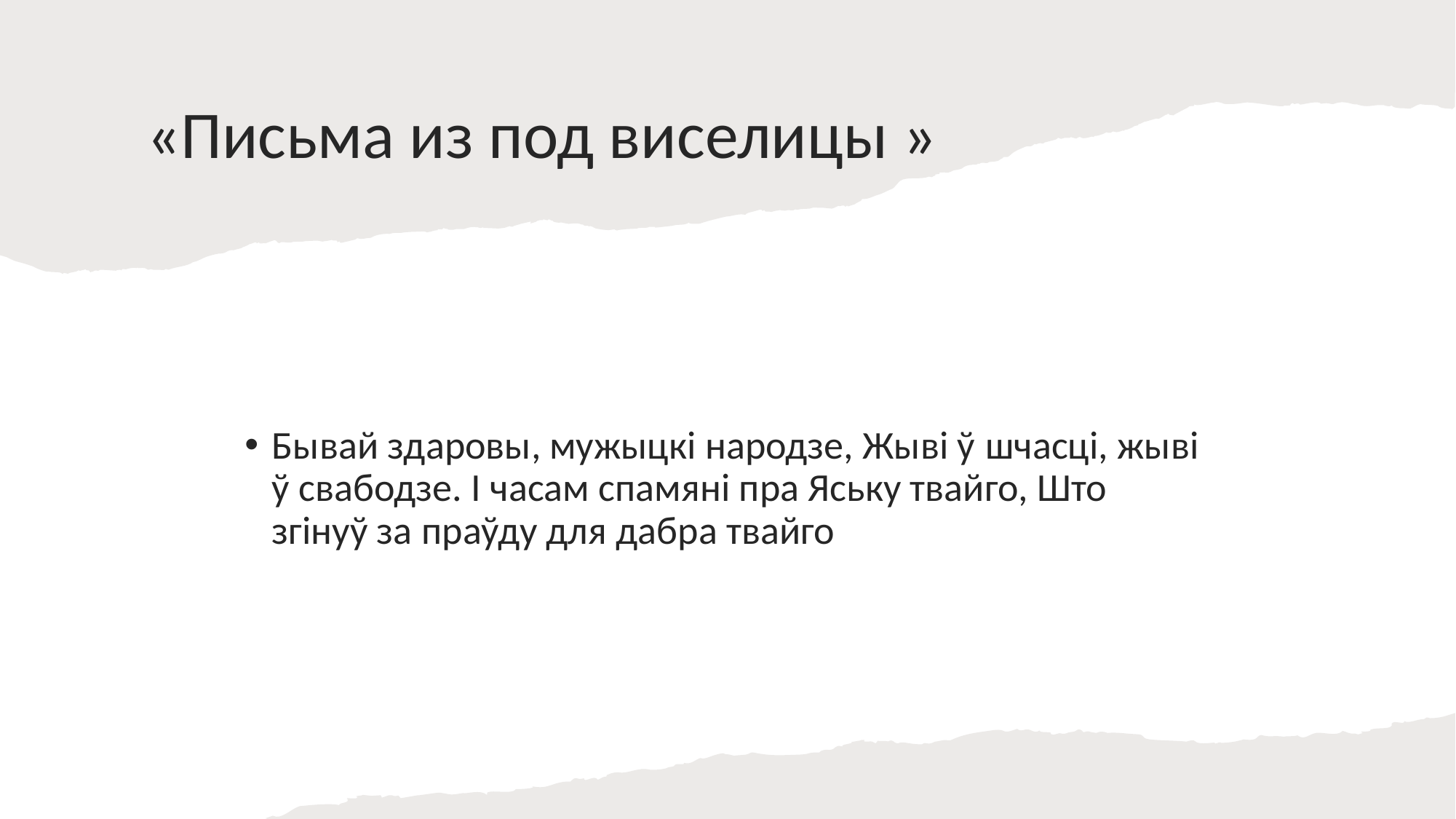

# «Письма из под виселицы »
Бывай здаровы, мужыцкі народзе, Жыві ў шчасці, жыві ў свабодзе. І часам спамяні пра Яську твайго, Што згінуў за праўду для дабра твайго